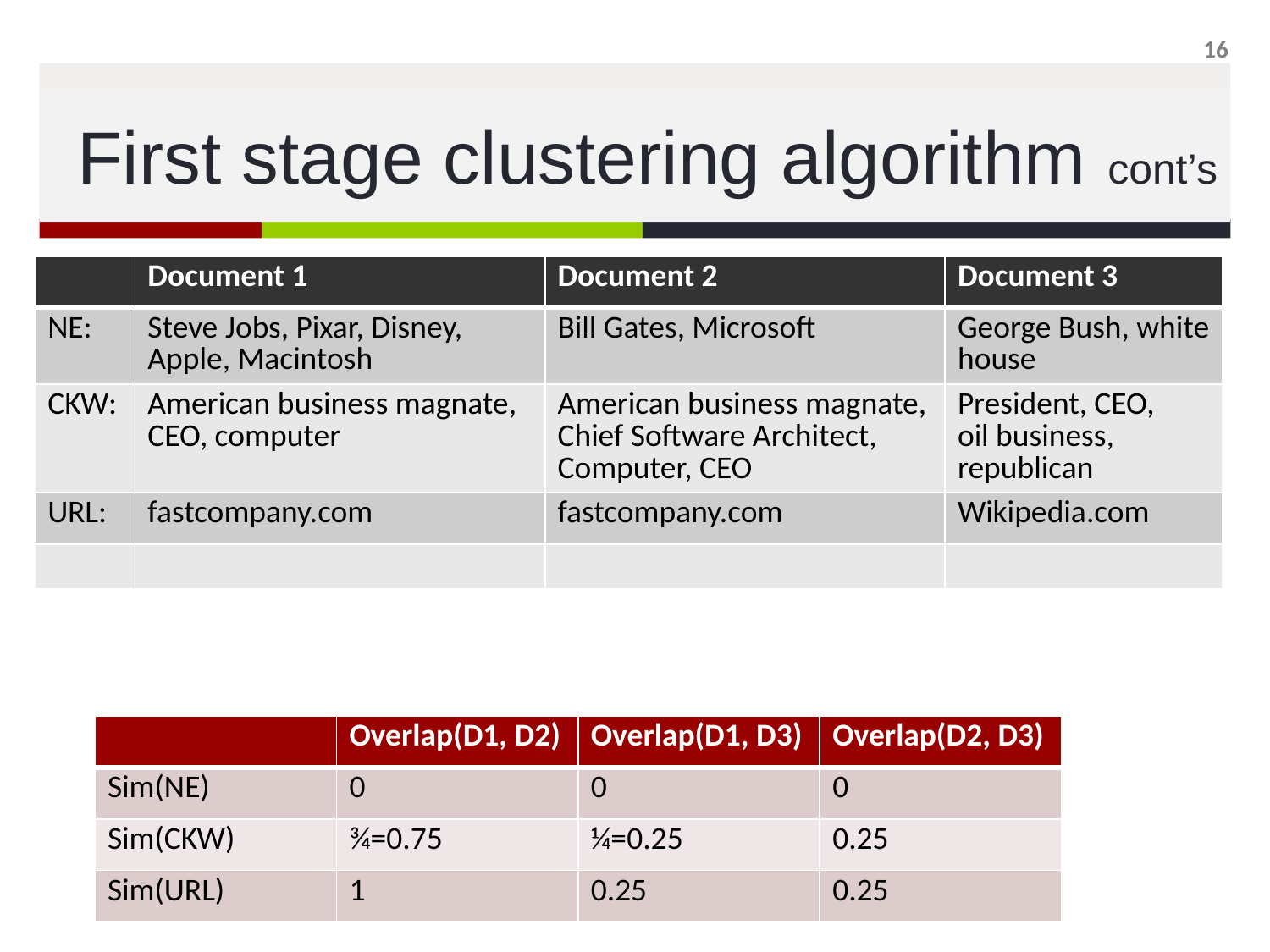

16
# First stage clustering algorithm cont’s
|  | Document 1 | Document 2 | Document 3 |
| --- | --- | --- | --- |
| NE: | Steve Jobs, Pixar, Disney, Apple, Macintosh | Bill Gates, Microsoft | George Bush, white house |
| CKW: | American business magnate, CEO, computer | American business magnate, Chief Software Architect, Computer, CEO | President, CEO, oil business, republican |
| URL: | fastcompany.com | fastcompany.com | Wikipedia.com |
|  |  |  |  |
|  | Overlap(D1, D2) | Overlap(D1, D3) | Overlap(D2, D3) |
| --- | --- | --- | --- |
| Sim(NE) | 0 | 0 | 0 |
| Sim(CKW) | ¾=0.75 | ¼=0.25 | 0.25 |
| Sim(URL) | 1 | 0.25 | 0.25 |